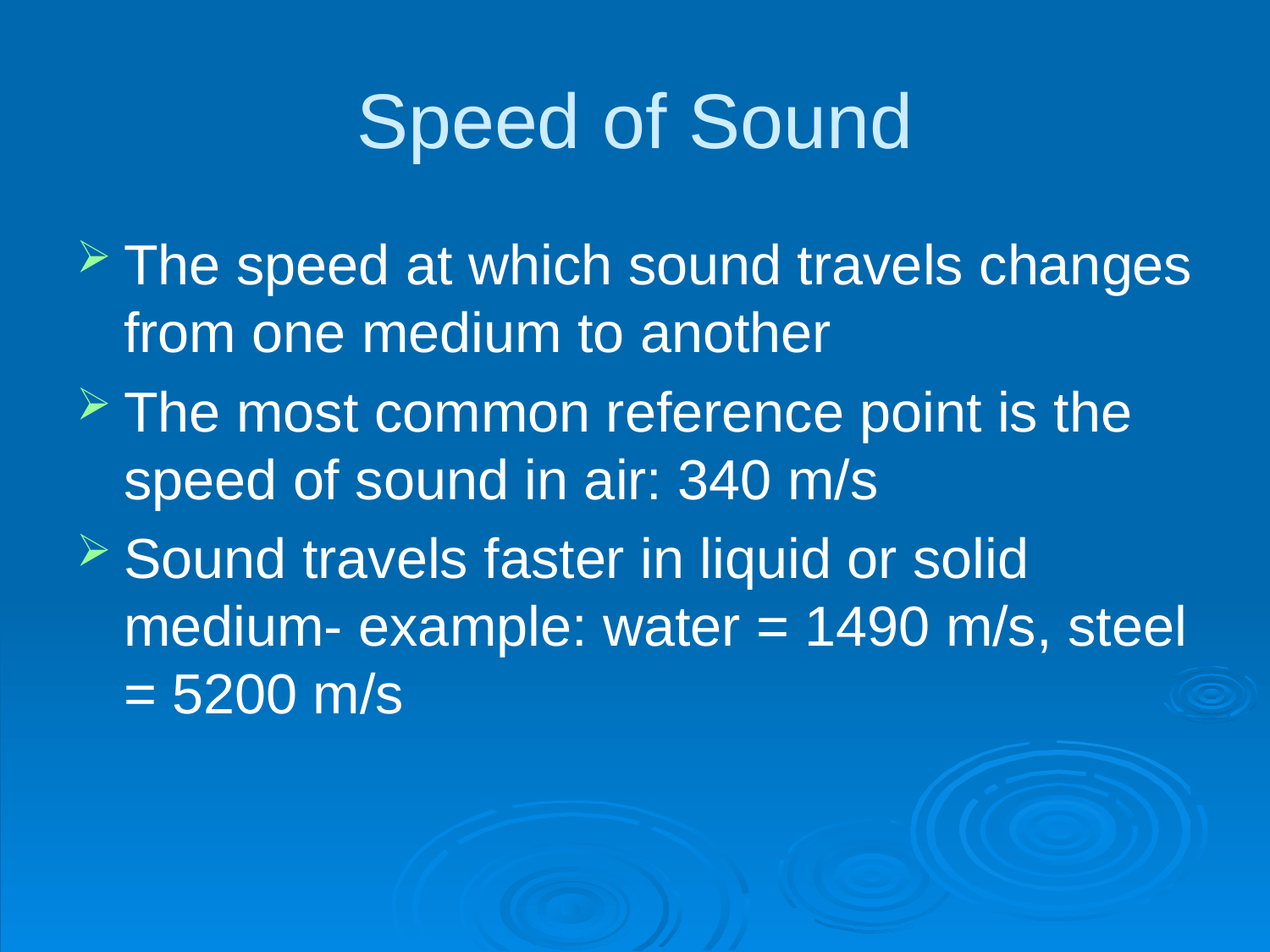

# Speed of Sound
The speed at which sound travels changes from one medium to another
The most common reference point is the speed of sound in air: 340 m/s
Sound travels faster in liquid or solid medium- example: water = 1490 m/s, steel = 5200 m/s